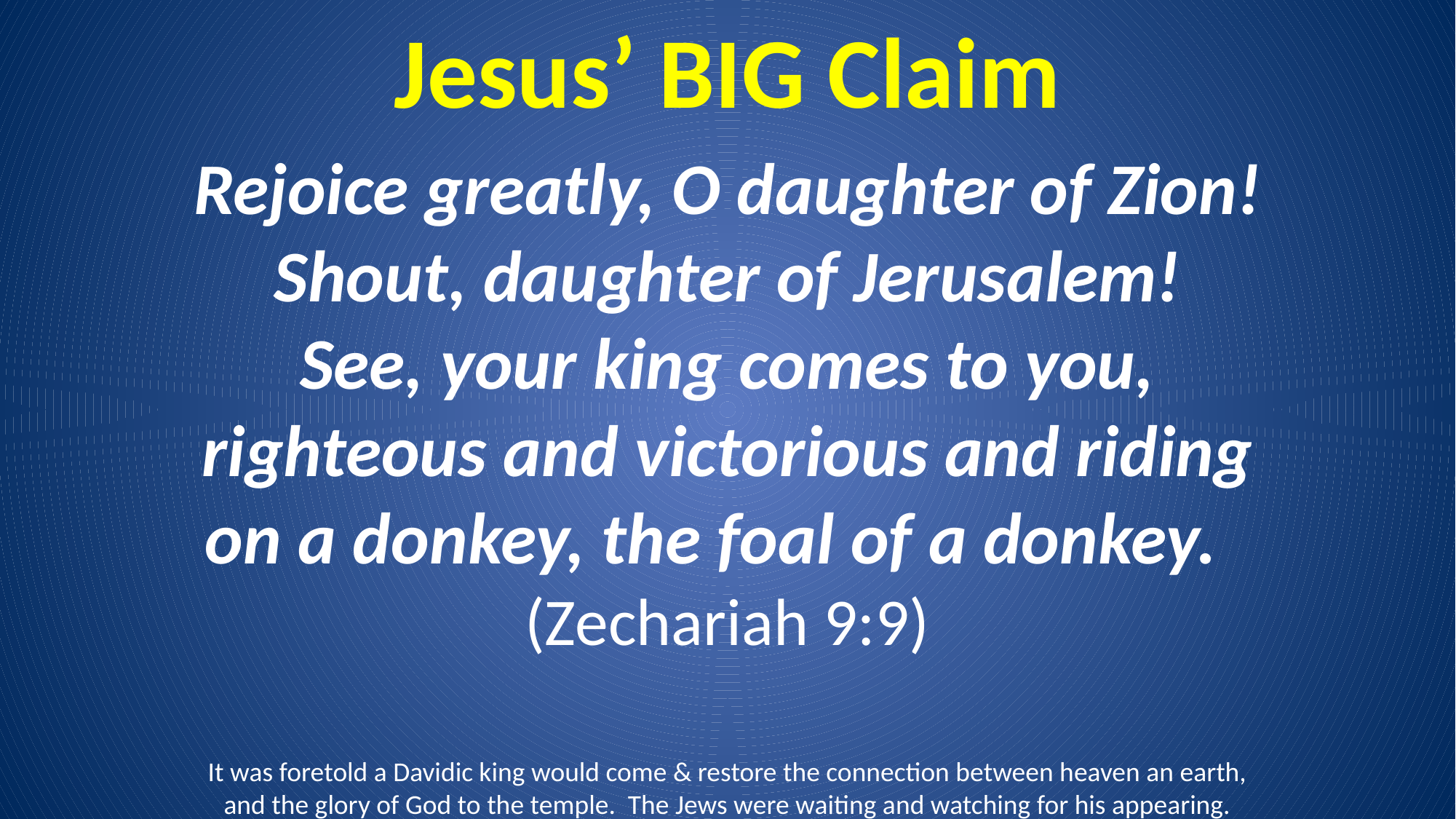

# Jesus’ BIG Claim
Rejoice greatly, O daughter of Zion!  Shout, daughter of Jerusalem!  See, your king comes to you, righteous and victorious and riding on a donkey, the foal of a donkey.
(Zechariah 9:9)
It was foretold a Davidic king would come & restore the connection between heaven an earth, and the glory of God to the temple.  The Jews were waiting and watching for his appearing.